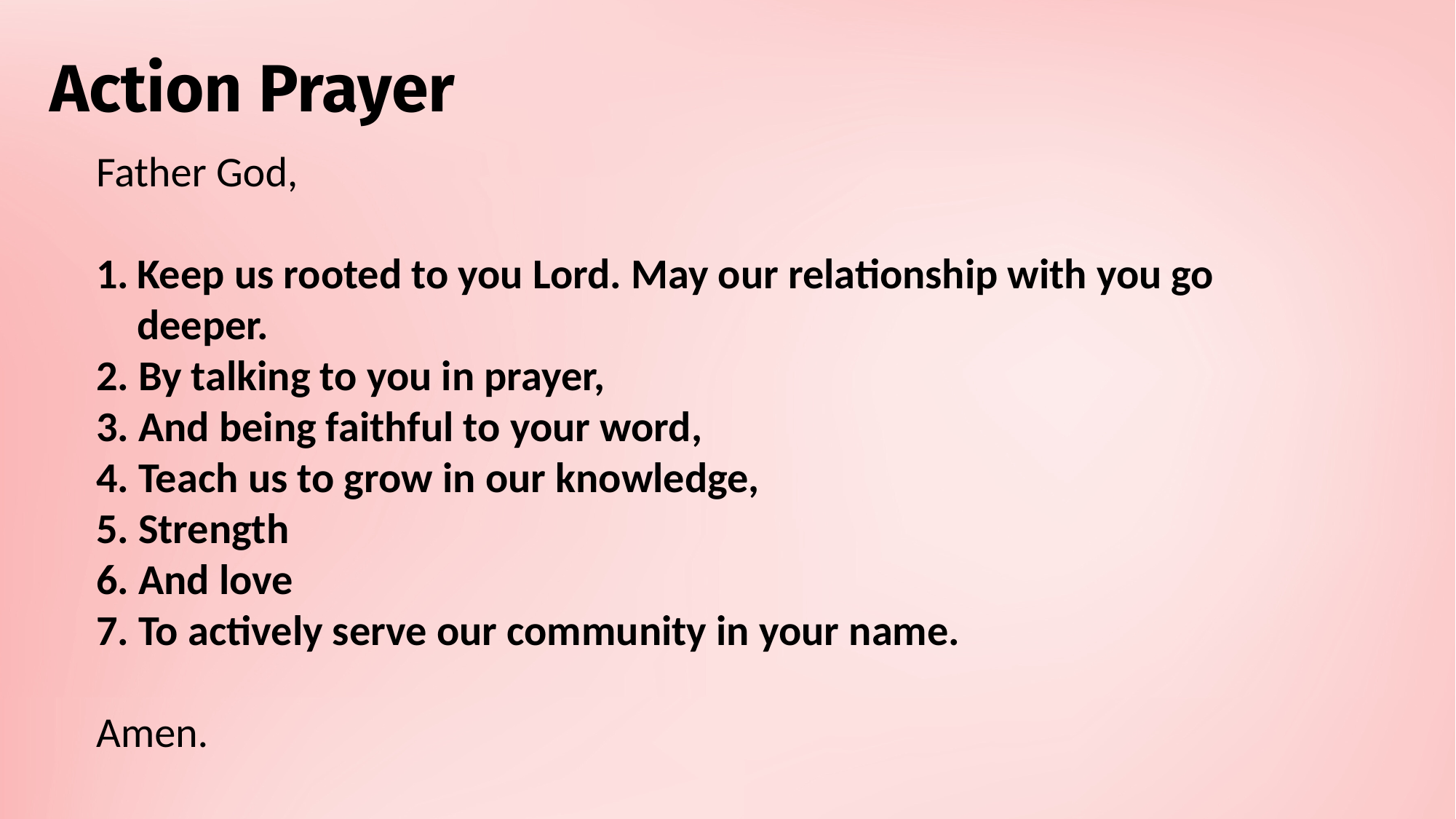

Action Prayer
Father God,

Keep us rooted to you Lord. May our relationship with you go deeper.
2. By talking to you in prayer,
3. And being faithful to your word,
4. Teach us to grow in our knowledge,
5. Strength
6. And love
7. To actively serve our community in your name.

Amen.